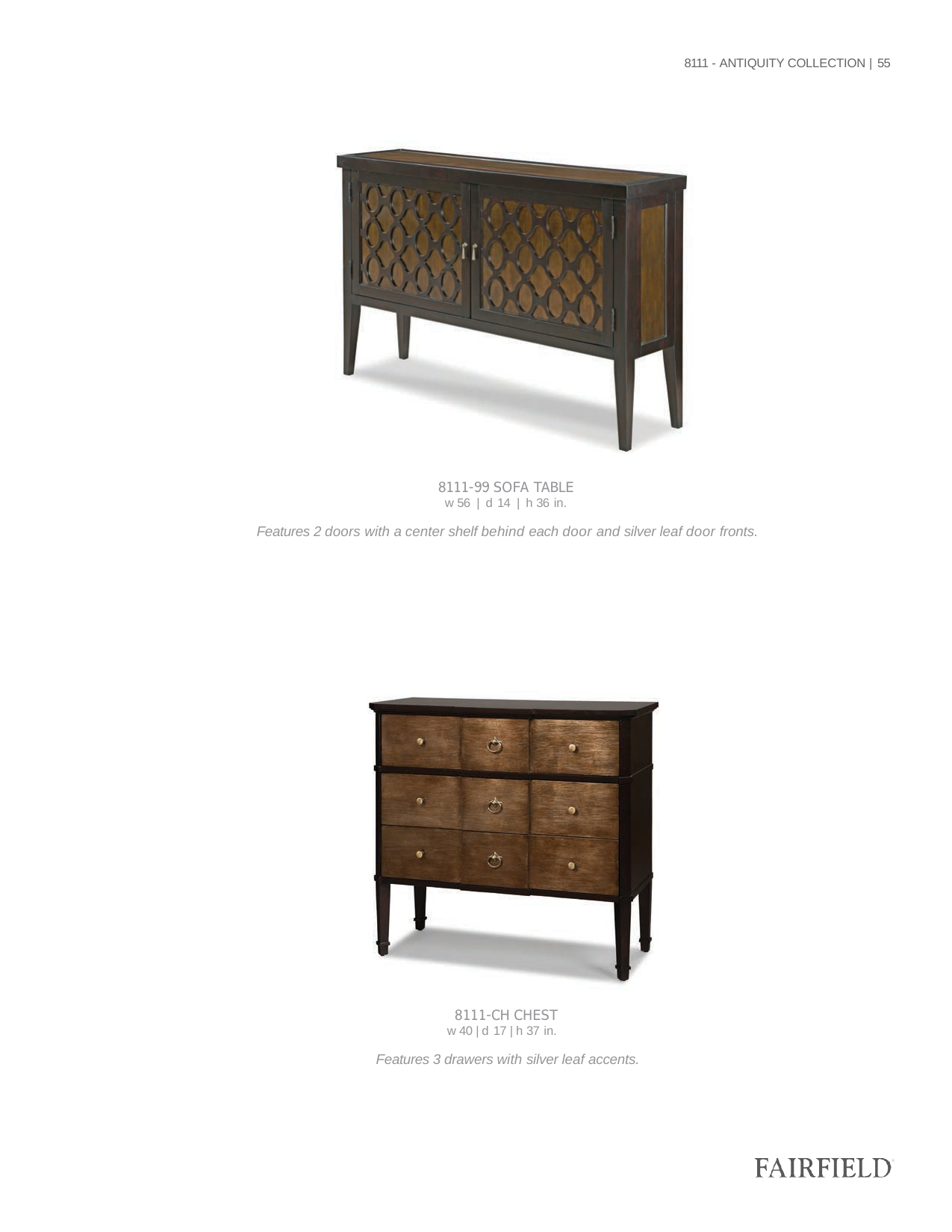

8111 - ANTIQUITY COLLECTION | 55

| 8111-99 SOFA TABLE w 56 | d 14 | h 36 in. |
| --- |
| Features 2 doors with a center shelf behind each door and silver leaf door fronts. |

| 8111-CH CHEST w 40 | d 17 | h 37 in. |
| --- |
| Features 3 drawers with silver leaf accents. |